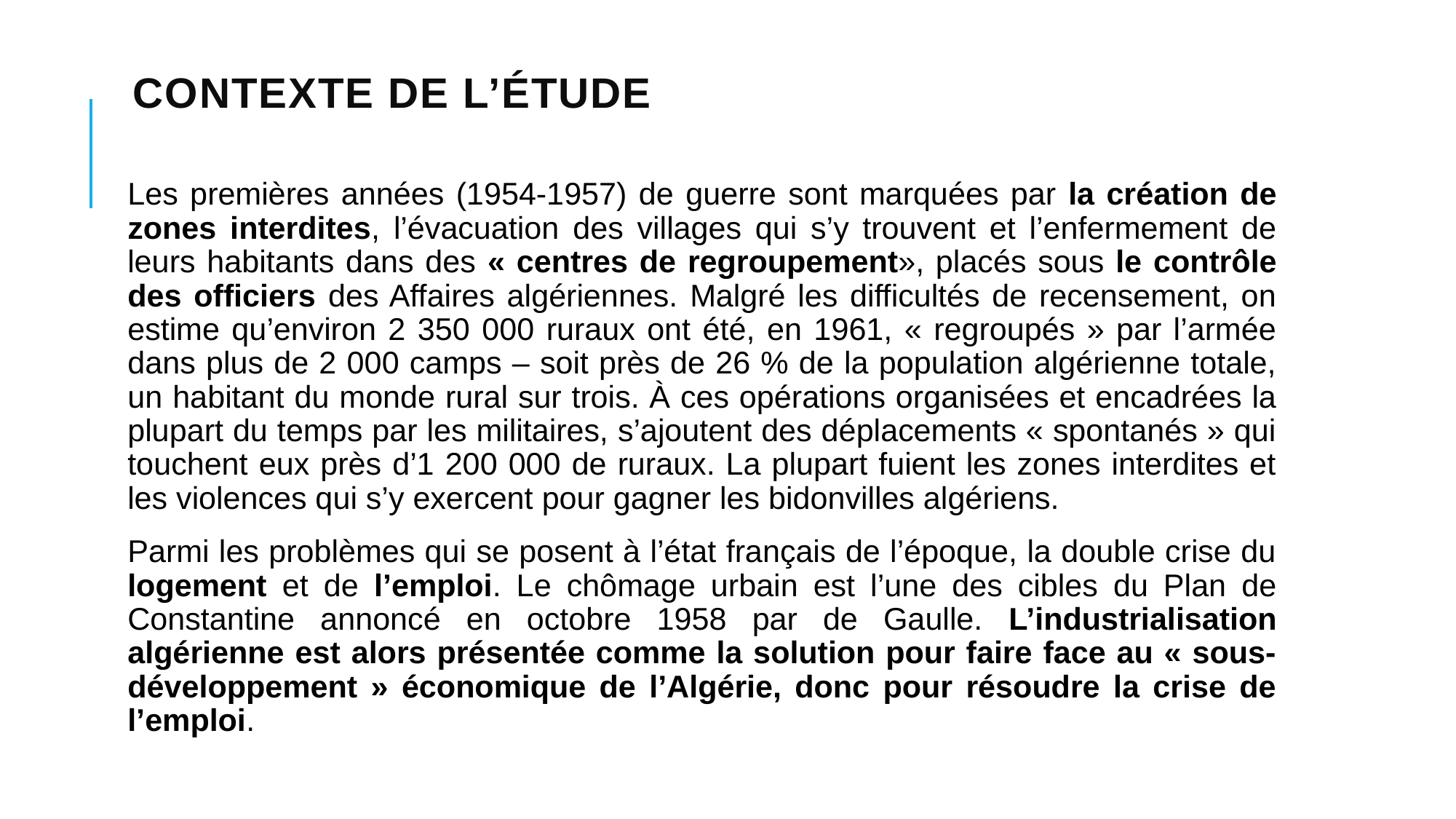

# Contexte de l’étude
Les premières années (1954-1957) de guerre sont marquées par la création de zones interdites, l’évacuation des villages qui s’y trouvent et l’enfermement de leurs habitants dans des « centres de regroupement», placés sous le contrôle des officiers des Affaires algériennes. Malgré les difficultés de recensement, on estime qu’environ 2 350 000 ruraux ont été, en 1961, « regroupés » par l’armée dans plus de 2 000 camps – soit près de 26 % de la population algérienne totale, un habitant du monde rural sur trois. À ces opérations organisées et encadrées la plupart du temps par les militaires, s’ajoutent des déplacements « spontanés » qui touchent eux près d’1 200 000 de ruraux. La plupart fuient les zones interdites et les violences qui s’y exercent pour gagner les bidonvilles algériens.
Parmi les problèmes qui se posent à l’état français de l’époque, la double crise du logement et de l’emploi. Le chômage urbain est l’une des cibles du Plan de Constantine annoncé en octobre 1958 par de Gaulle. L’industrialisation algérienne est alors présentée comme la solution pour faire face au « sous-développement » économique de l’Algérie, donc pour résoudre la crise de l’emploi.